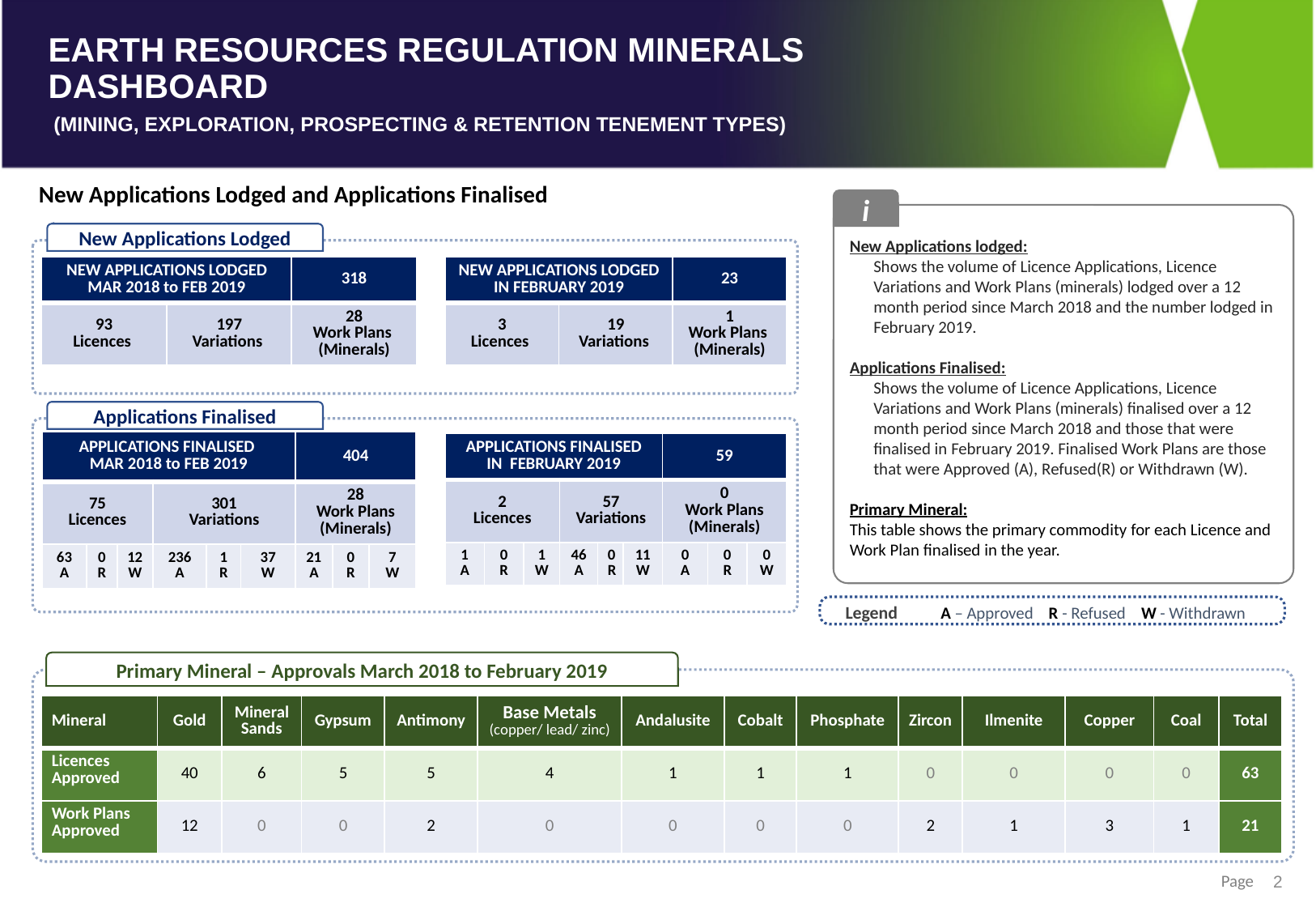

New Applications Lodged and Applications Finalised
i

New Applications lodged:
Shows the volume of Licence Applications, Licence Variations and Work Plans (minerals) lodged over a 12 month period since March 2018 and the number lodged in February 2019.

Applications Finalised:
Shows the volume of Licence Applications, Licence Variations and Work Plans (minerals) finalised over a 12 month period since March 2018 and those that were finalised in February 2019. Finalised Work Plans are those that were Approved (A), Refused(R) or Withdrawn (W).

Primary Mineral:
This table shows the primary commodity for each Licence and Work Plan finalised in the year.
New Applications Lodged

| NEW APPLICATIONS LODGED MAR 2018 to FEB 2019 |  | 318 |
| --- | --- | --- |
| 93 Licences | 197 Variations | 28 Work Plans (Minerals) |
| NEW APPLICATIONS LODGED IN FEBRUARY 2019 |  | 23 |
| --- | --- | --- |
| 3 Licences | 19 Variations | 1 Work Plans (Minerals) |
Applications Finalised

| APPLICATIONS FINALISED MAR 2018 to FEB 2019 |  |  |  |  |  | 404 |  |  |
| --- | --- | --- | --- | --- | --- | --- | --- | --- |
| 75 Licences |  |  | 301 Variations |  |  | 28 Work Plans (Minerals) |  |  |
| 63 A | 0 R | 12 W | 236 A | 1 R | 37 W | 21 A | 0 R | 7 W |
| APPLICATIONS FINALISED IN FEBRUARY 2019 |  |  |  |  |  | 59 |  |  |
| --- | --- | --- | --- | --- | --- | --- | --- | --- |
| 2 Licences |  |  | 57 Variations |  |  | 0 Work Plans (Minerals) |  |  |
| 1 A | 0 R | 1 W | 46 A | 0 R | 11 W | 0 A | 0 R | 0 W |
Legend
A – Approved    R - Refused    W - Withdrawn

Primary Mineral – Approvals March 2018 to February 2019

| Mineral | Gold | Mineral Sands | Gypsum | Antimony | Base Metals (copper/ lead/ zinc) | Andalusite | Cobalt | Phosphate | Zircon | Ilmenite | Copper | Coal | Total |
| --- | --- | --- | --- | --- | --- | --- | --- | --- | --- | --- | --- | --- | --- |
| Licences Approved | 40 | 6 | 5 | 5 | 4 | 1 | 1 | 1 | 0 | 0 | 0 | 0 | 63 |
| Work Plans Approved | 12 | 0 | 0 | 2 | 0 | 0 | 0 | 0 | 2 | 1 | 3 | 1 | 21 |
2